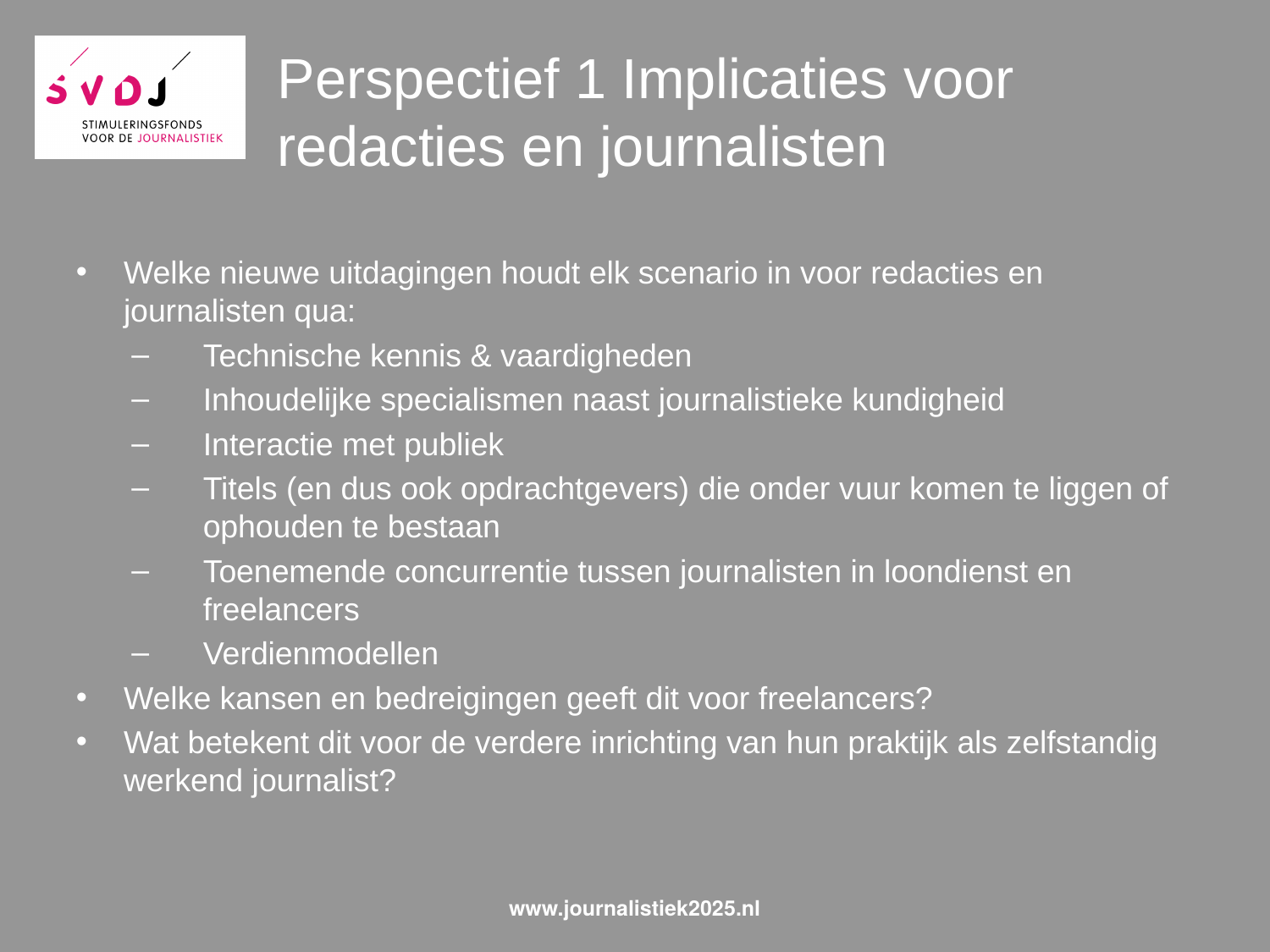

# Perspectief 1 Implicaties voor redacties en journalisten
Welke nieuwe uitdagingen houdt elk scenario in voor redacties en journalisten qua:
Technische kennis & vaardigheden
Inhoudelijke specialismen naast journalistieke kundigheid
Interactie met publiek
Titels (en dus ook opdrachtgevers) die onder vuur komen te liggen of ophouden te bestaan
Toenemende concurrentie tussen journalisten in loondienst en freelancers
Verdienmodellen
Welke kansen en bedreigingen geeft dit voor freelancers?
Wat betekent dit voor de verdere inrichting van hun praktijk als zelfstandig werkend journalist?

www.journalistiek2025.nl